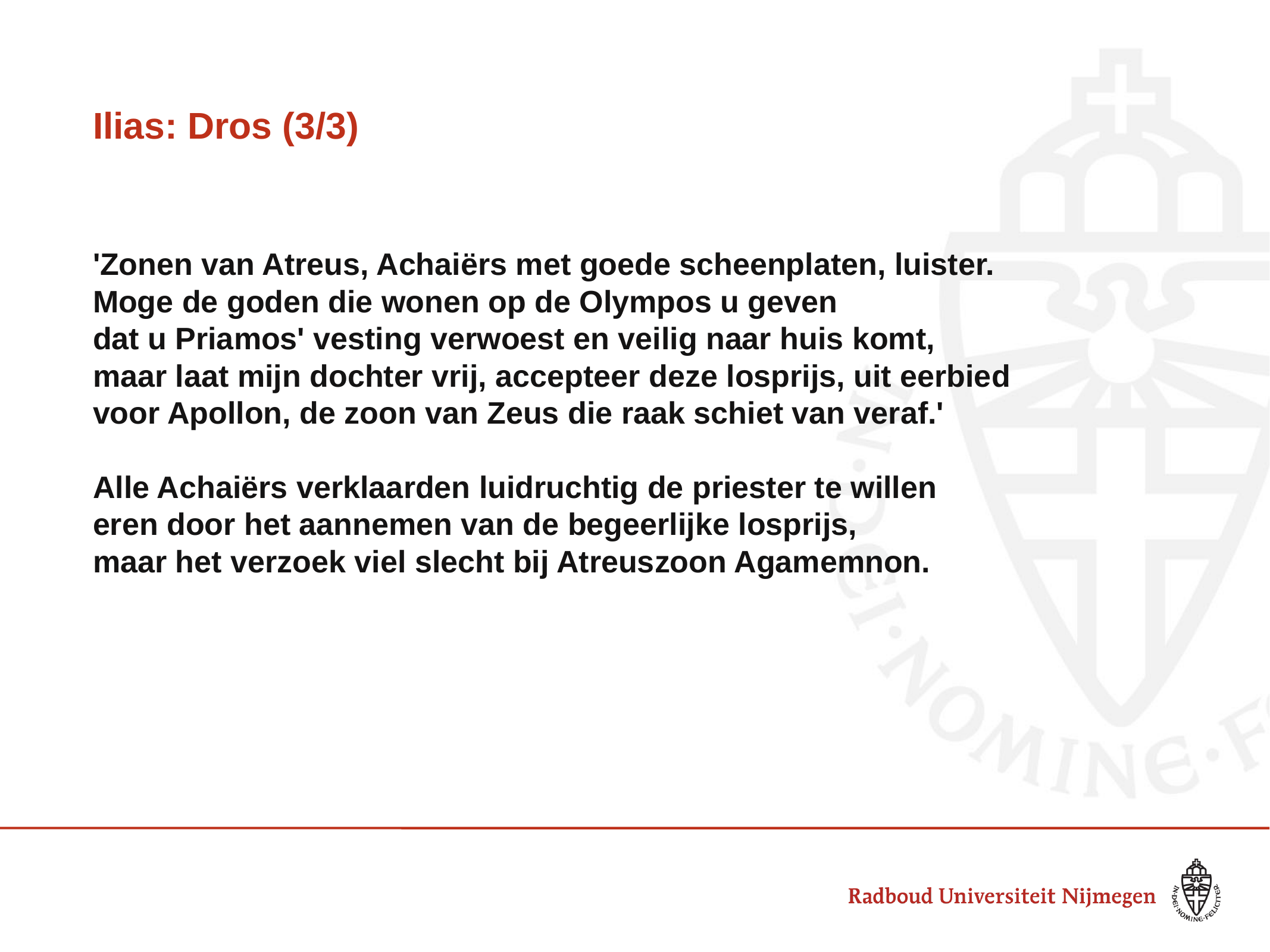

# Ilias: Dros (3/3)

'Zonen van Atreus, Achaiërs met goede scheenplaten, luister.
Moge de goden die wonen op de Olympos u geven
dat u Priamos' vesting verwoest en veilig naar huis komt,
maar laat mijn dochter vrij, accepteer deze losprijs, uit eerbied
voor Apollon, de zoon van Zeus die raak schiet van veraf.'

Alle Achaiërs verklaarden luidruchtig de priester te willen
eren door het aannemen van de begeerlijke losprijs,
maar het verzoek viel slecht bij Atreuszoon Agamemnon.